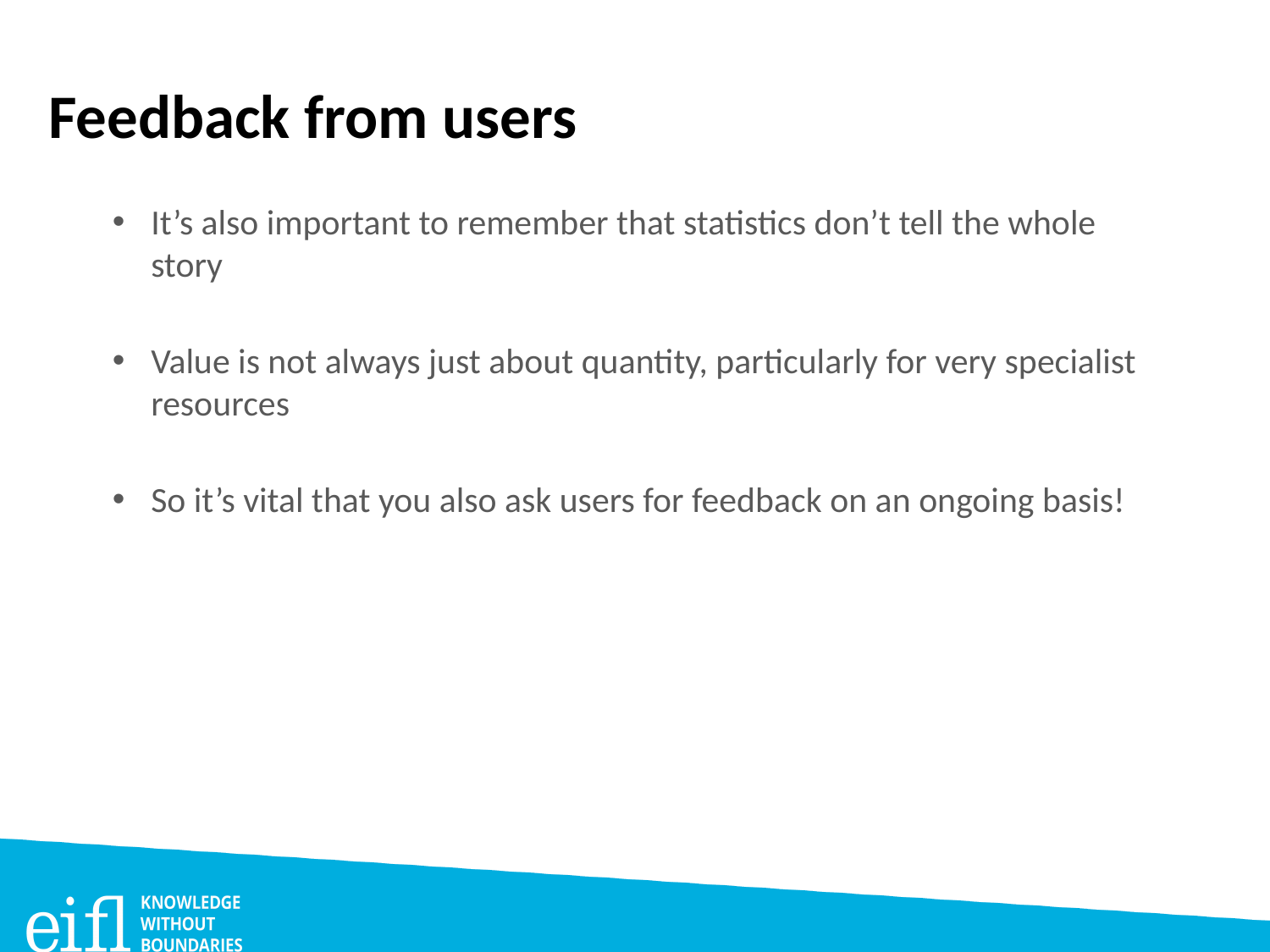

# Feedback from users
It’s also important to remember that statistics don’t tell the whole story

Value is not always just about quantity, particularly for very specialist resources

So it’s vital that you also ask users for feedback on an ongoing basis!